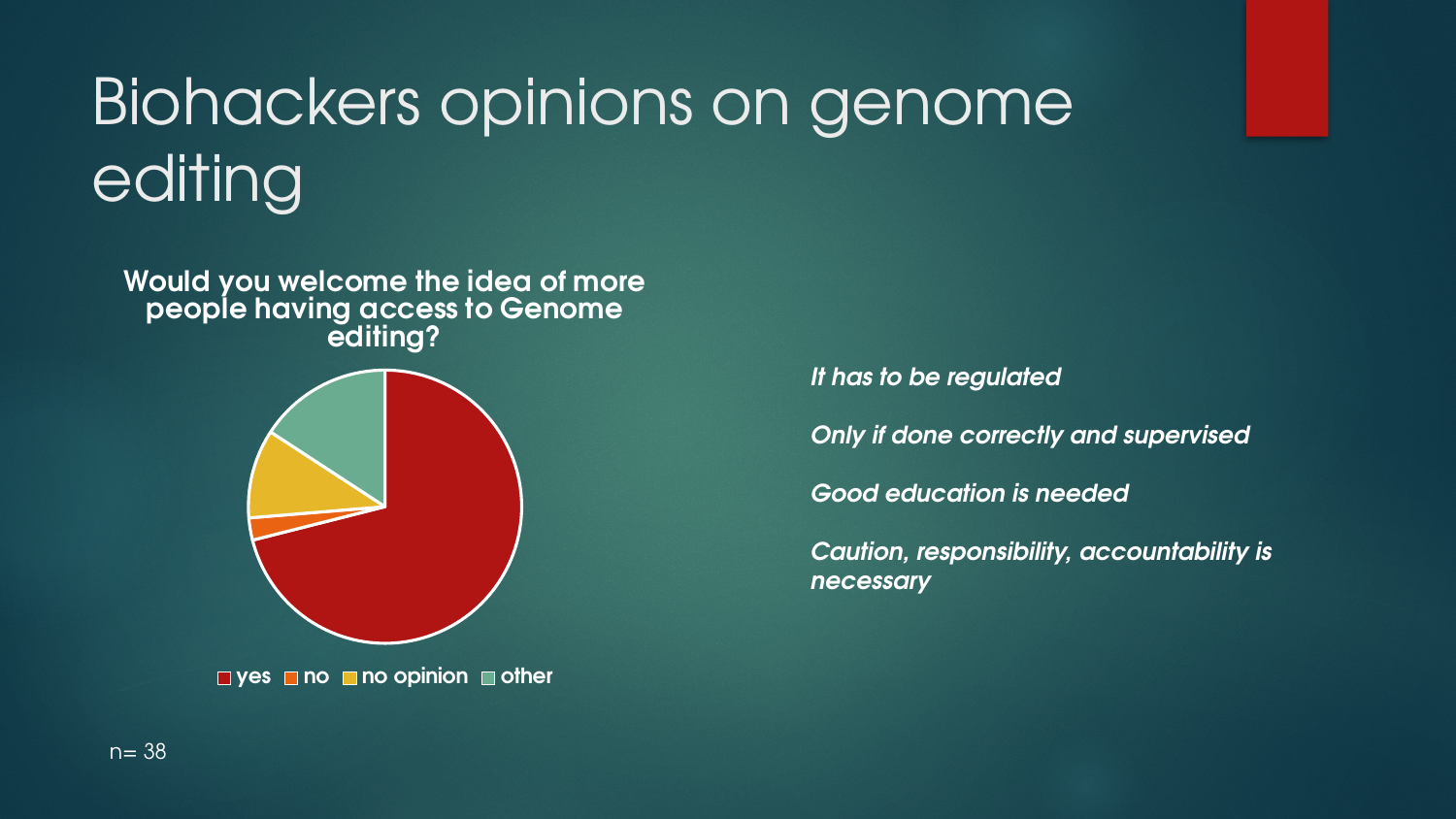

# Biohackers opinions on genome editing

### Chart: Would you welcome the idea of more people having access to Genome editing?

| Category |  |
|---|---|
| yes | 27.0 |
| no | 1.0 |
| no opinion | 4.0 |
| other | 6.0 |
It has to be regulated

Only if done correctly and supervised

Good education is needed

Caution, responsibility, accountability is necessary
n= 38